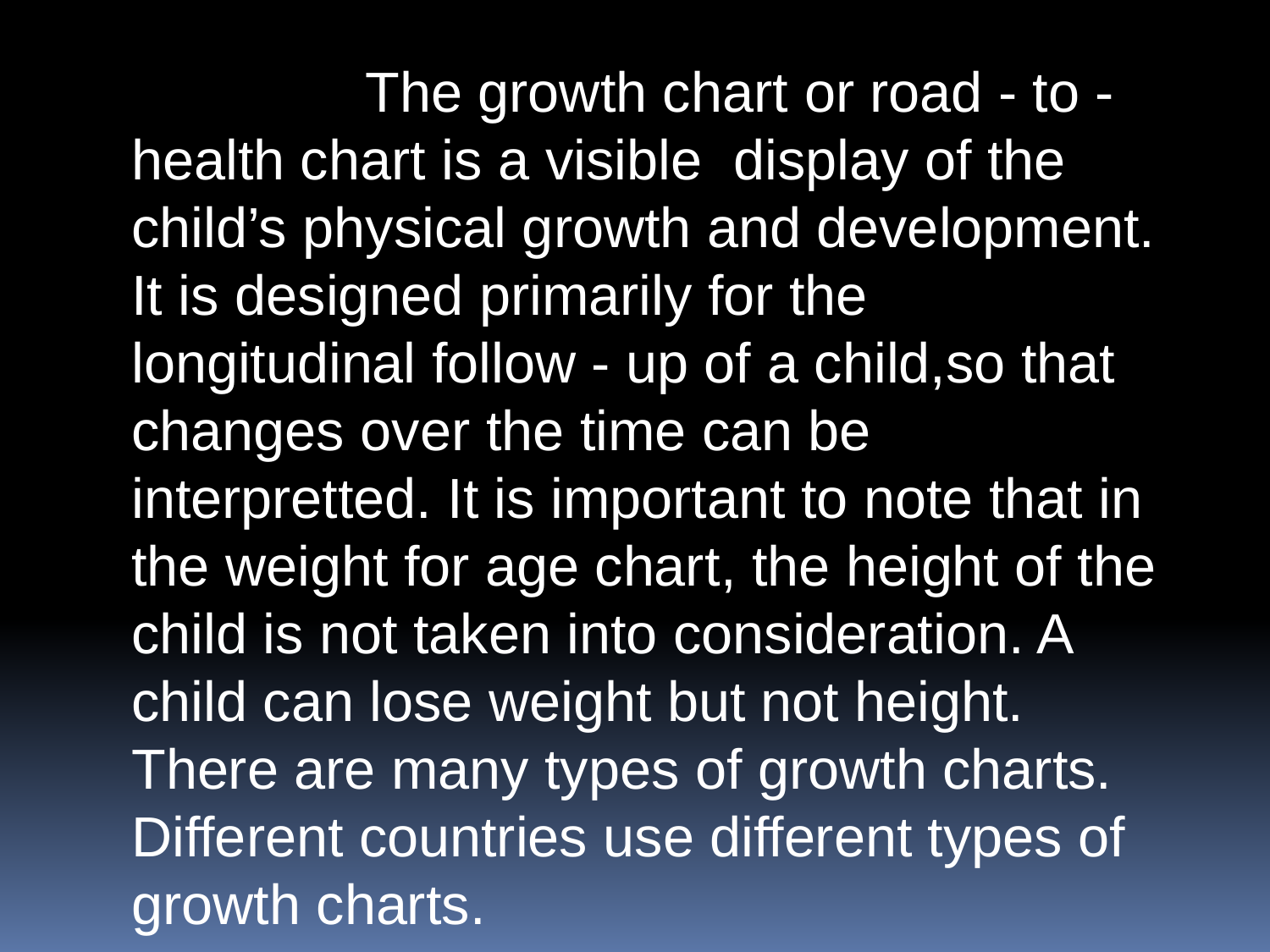

# The growth chart or road - to - health chart is a visible  display of the child’s physical growth and development. It is designed primarily for the longitudinal follow - up of a child,so that changes over the time can be interpretted. It is important to note that in the weight for age chart, the height of the child is not taken into consideration. A child can lose weight but not height. There are many types of growth charts. Different countries use different types of growth charts.